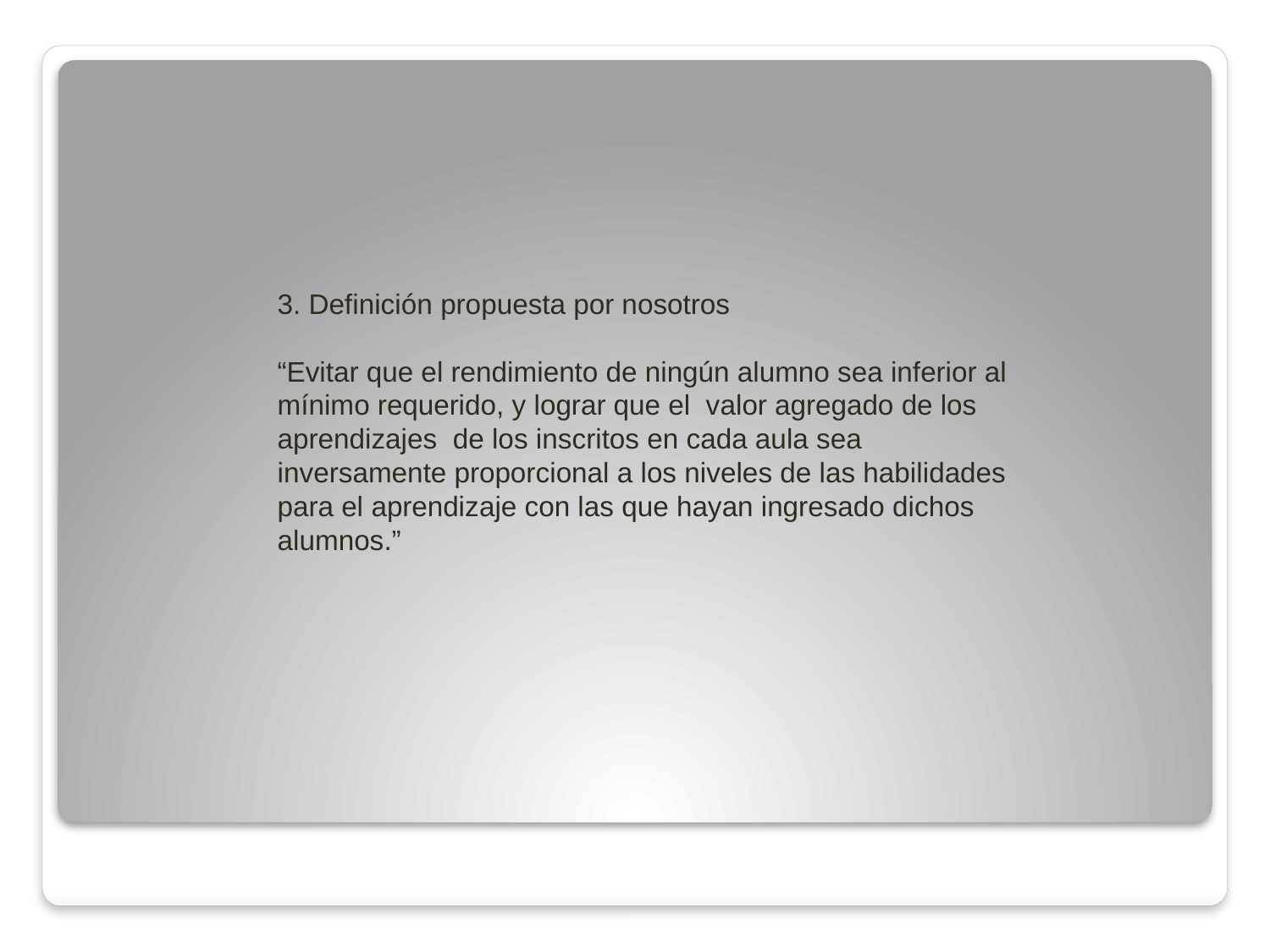

3. Definición propuesta por nosotros

“Evitar que el rendimiento de ningún alumno sea inferior al mínimo requerido, y lograr que el  valor agregado de los aprendizajes  de los inscritos en cada aula sea inversamente proporcional a los niveles de las habilidades para el aprendizaje con las que hayan ingresado dichos alumnos.”